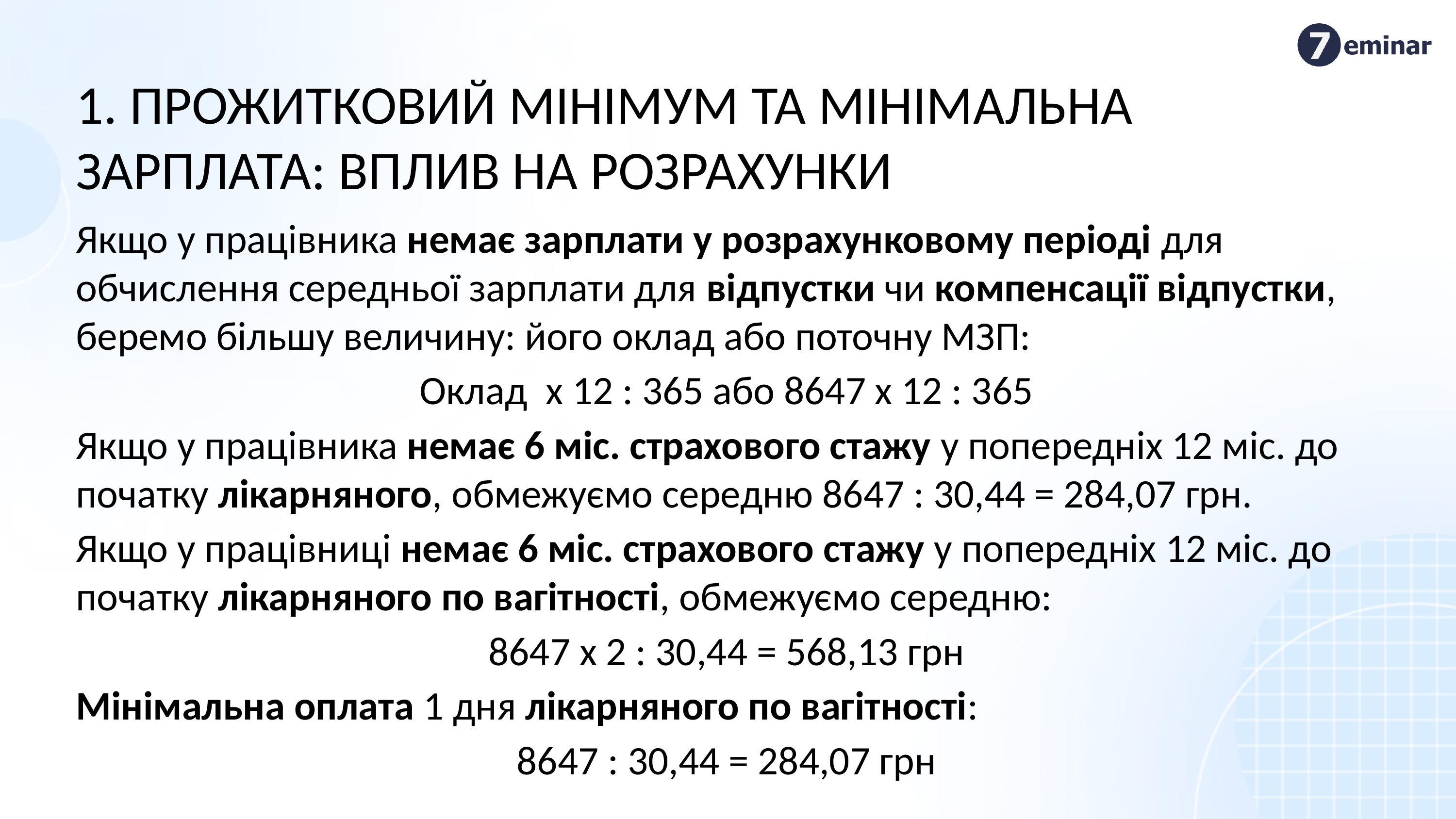

1. Прожитковий мінімум та мінімальна зарплата: вплив на розрахунки
Якщо у працівника немає зарплати у розрахунковому періоді для обчислення середньої зарплати для відпустки чи компенсації відпустки, беремо більшу величину: його оклад або поточну МЗП:
Оклад  х 12 : 365 або 8647 х 12 : 365
Якщо у працівника немає 6 міс. страхового стажу у попередніх 12 міс. до початку лікарняного, обмежуємо середню 8647 : 30,44 = 284,07 грн.
Якщо у працівниці немає 6 міс. страхового стажу у попередніх 12 міс. до початку лікарняного по вагітності, обмежуємо середню:
8647 х 2 : 30,44 = 568,13 грн
Мінімальна оплата 1 дня лікарняного по вагітності:
8647 : 30,44 = 284,07 грн
8